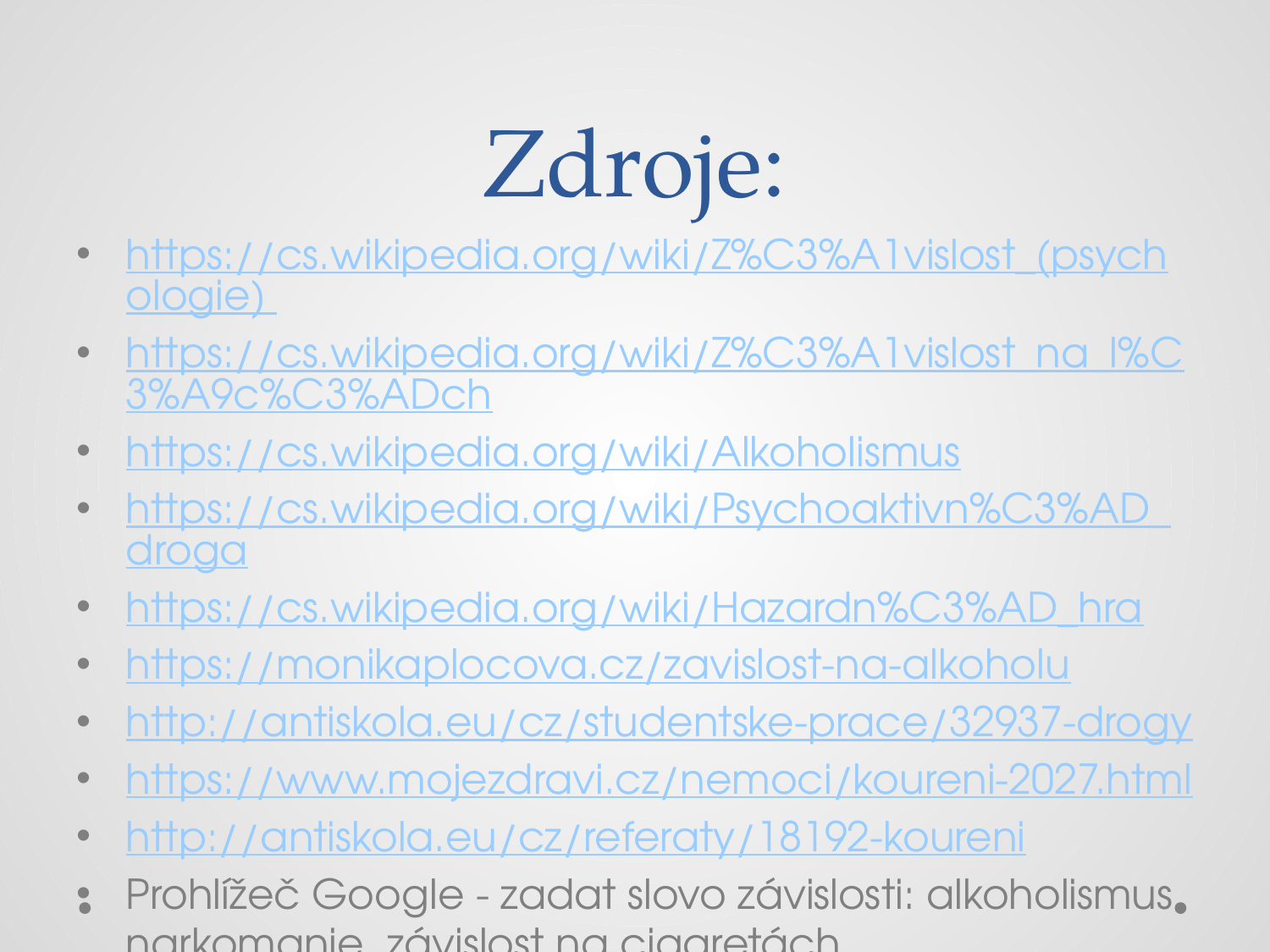

# Zdroje:
https://cs.wikipedia.org/wiki/Z%C3%A1vislost_(psychologie)
https://cs.wikipedia.org/wiki/Z%C3%A1vislost_na_l%C3%A9c%C3%ADch
https://cs.wikipedia.org/wiki/Alkoholismus
https://cs.wikipedia.org/wiki/Psychoaktivn%C3%AD_droga
https://cs.wikipedia.org/wiki/Hazardn%C3%AD_hra
https://monikaplocova.cz/zavislost-na-alkoholu
http://antiskola.eu/cz/studentske-prace/32937-drogy
https://www.mojezdravi.cz/nemoci/koureni-2027.html
http://antiskola.eu/cz/referaty/18192-koureni
Prohlížeč Google - zadat slovo závislosti: alkoholismus, narkomanie, závislost na cigaretách.